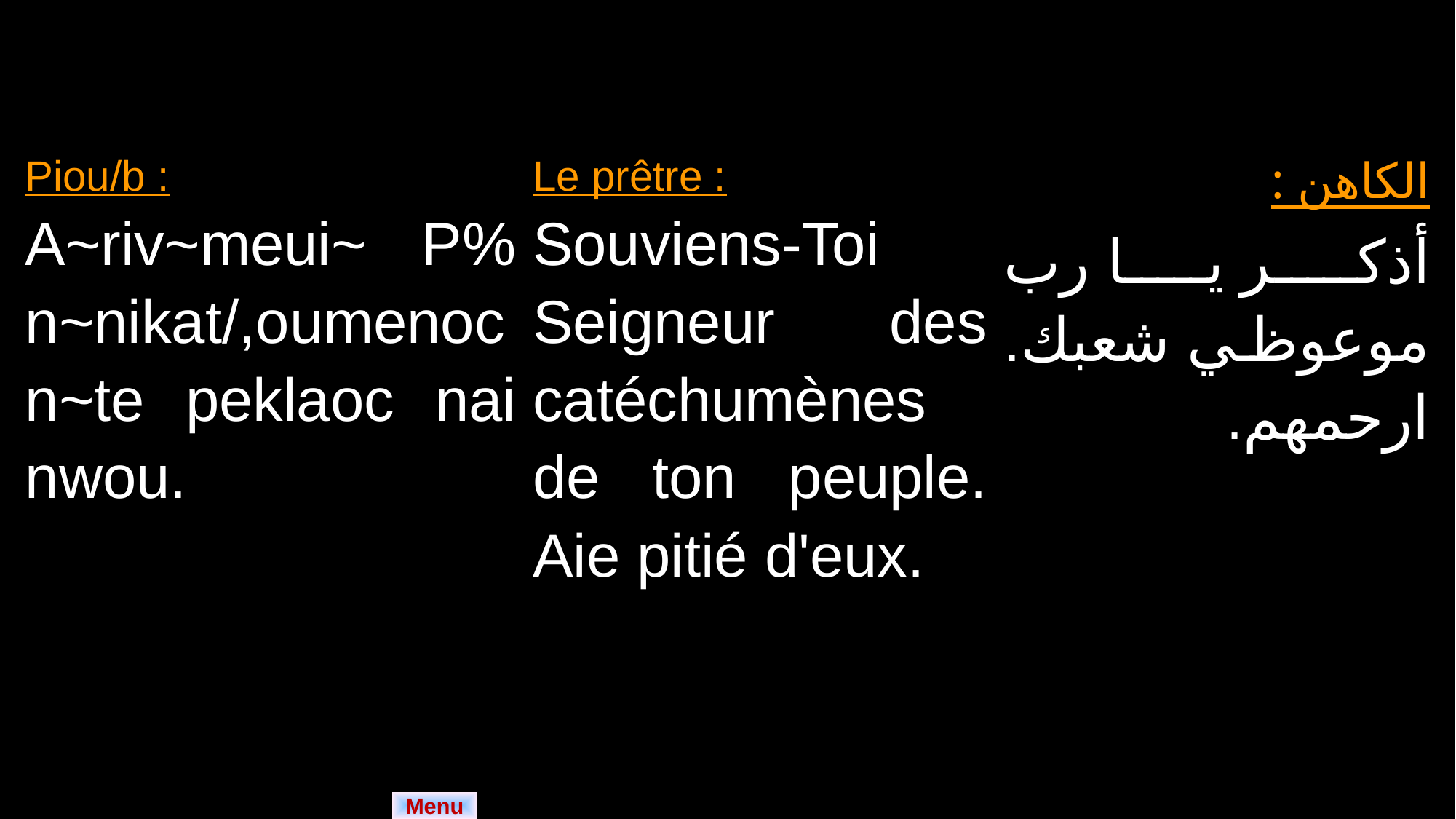

| Piou/b : A~riv~meui~ P% n~nikat/,oumenoc n~te peklaoc nai nwou. | Le prêtre : Souviens-Toi Seigneur des catéchumènes de ton peuple. Aie pitié d'eux. | الكاهن : أذكر يا رب موعوظي شعبك. ارحمهم. |
| --- | --- | --- |